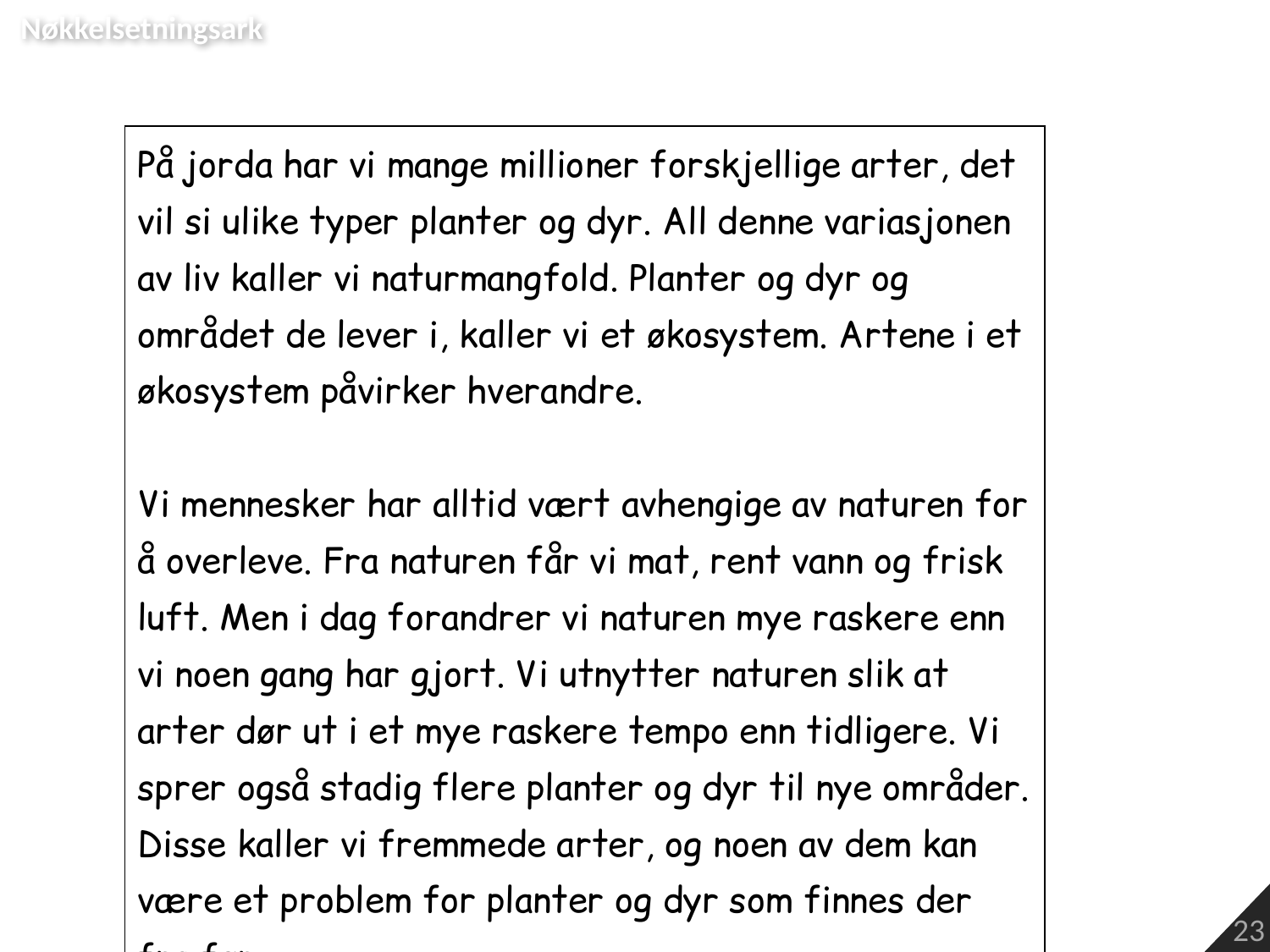

Nøkkelsetningsark
| På jorda har vi mange millioner forskjellige arter, det vil si ulike typer planter og dyr. All denne variasjonen av liv kaller vi naturmangfold. Planter og dyr og området de lever i, kaller vi et økosystem. Artene i et økosystem påvirker hverandre. Vi mennesker har alltid vært avhengige av naturen for å overleve. Fra naturen får vi mat, rent vann og frisk luft. Men i dag forandrer vi naturen mye raskere enn vi noen gang har gjort. Vi utnytter naturen slik at arter dør ut i et mye raskere tempo enn tidligere. Vi sprer også stadig flere planter og dyr til nye områder. Disse kaller vi fremmede arter, og noen av dem kan være et problem for planter og dyr som finnes der fra før. |
| --- |